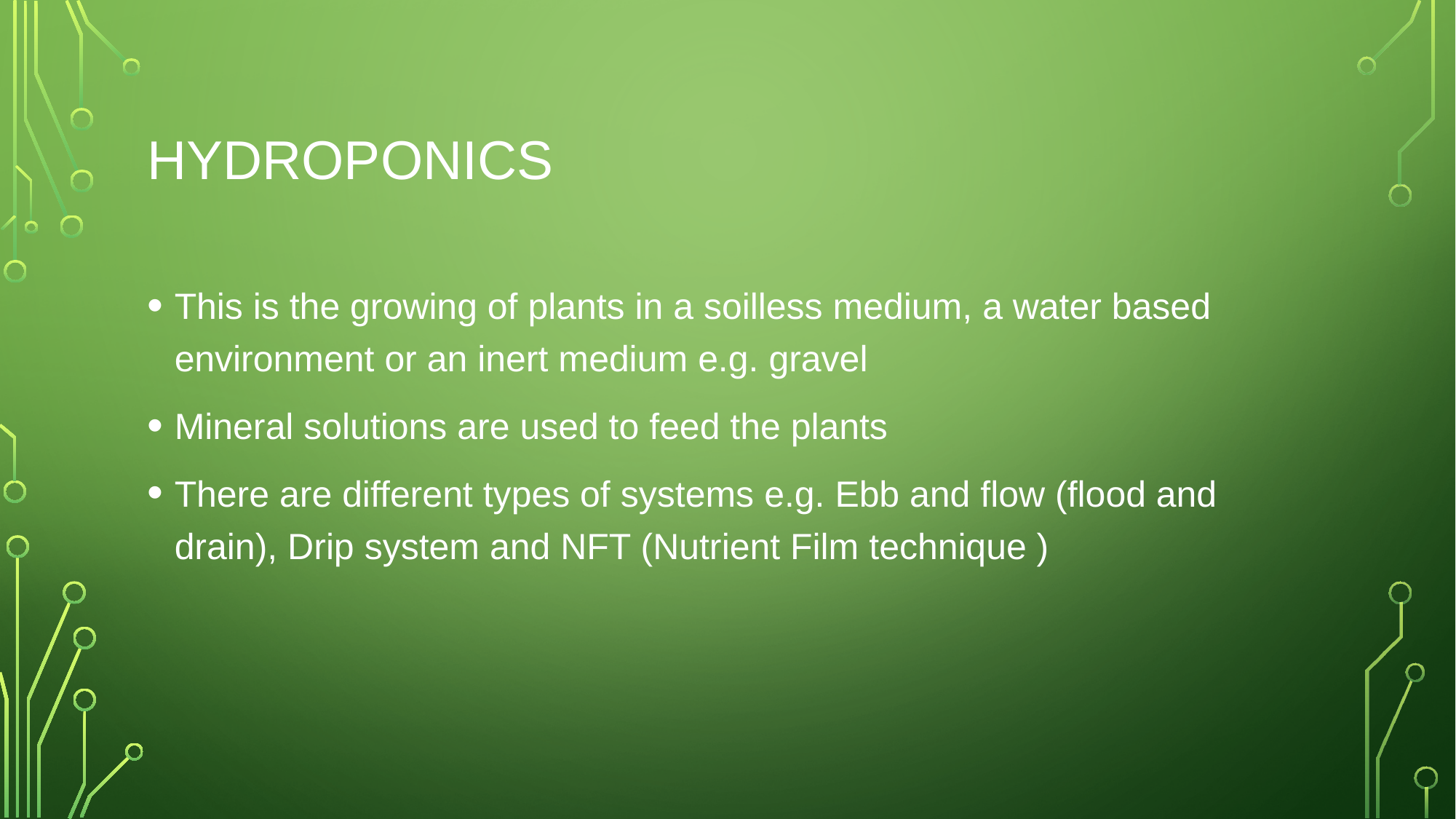

# hydroponics
This is the growing of plants in a soilless medium, a water based environment or an inert medium e.g. gravel
Mineral solutions are used to feed the plants
There are different types of systems e.g. Ebb and flow (flood and drain), Drip system and NFT (Nutrient Film technique )